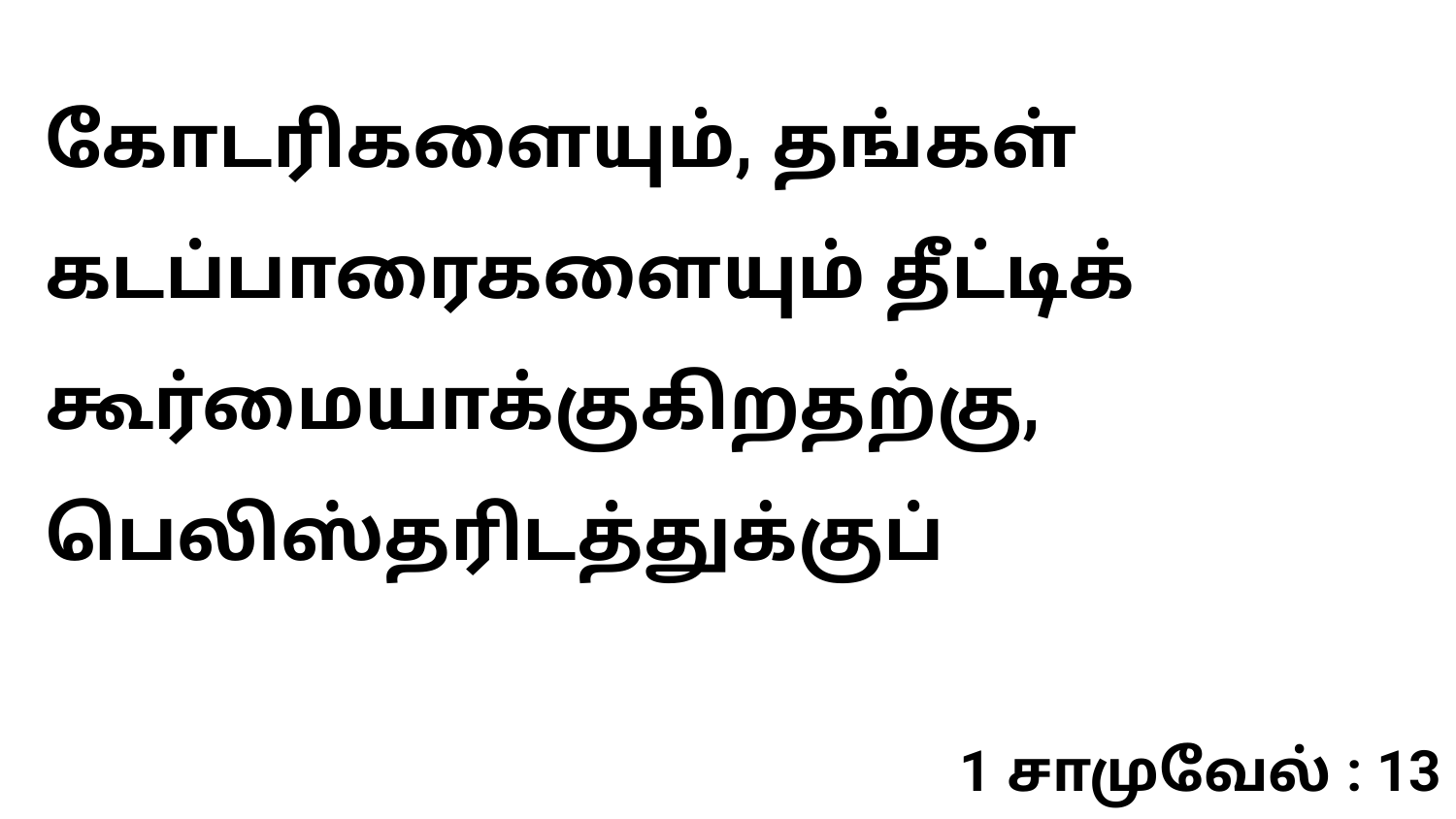

கோடரிகளையும், தங்கள் கடப்பாரைகளையும் தீட்டிக் கூர்மையாக்குகிறதற்கு, பெலிஸ்தரிடத்துக்குப்
1 சாமுவேல் : 13